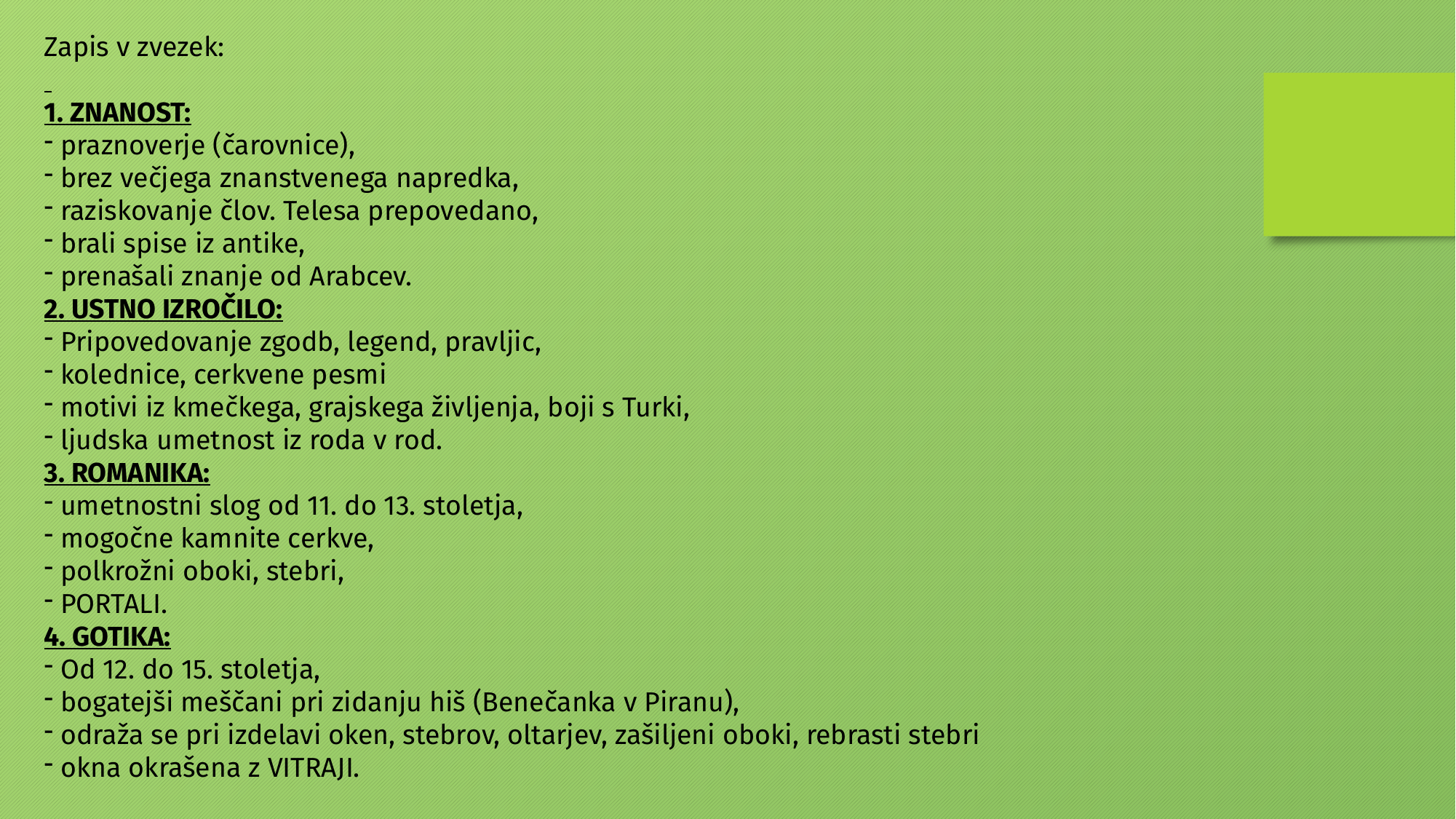

Zapis v zvezek:

1. ZNANOST:
 praznoverje (čarovnice),
 brez večjega znanstvenega napredka,
 raziskovanje člov. Telesa prepovedano,
 brali spise iz antike,
 prenašali znanje od Arabcev.
2. USTNO IZROČILO:
 Pripovedovanje zgodb, legend, pravljic,
 kolednice, cerkvene pesmi
 motivi iz kmečkega, grajskega življenja, boji s Turki,
 ljudska umetnost iz roda v rod.
3. ROMANIKA:
 umetnostni slog od 11. do 13. stoletja,
 mogočne kamnite cerkve,
 polkrožni oboki, stebri,
 PORTALI.
4. GOTIKA:
 Od 12. do 15. stoletja,
 bogatejši meščani pri zidanju hiš (Benečanka v Piranu),
 odraža se pri izdelavi oken, stebrov, oltarjev, zašiljeni oboki, rebrasti stebri
 okna okrašena z VITRAJI.